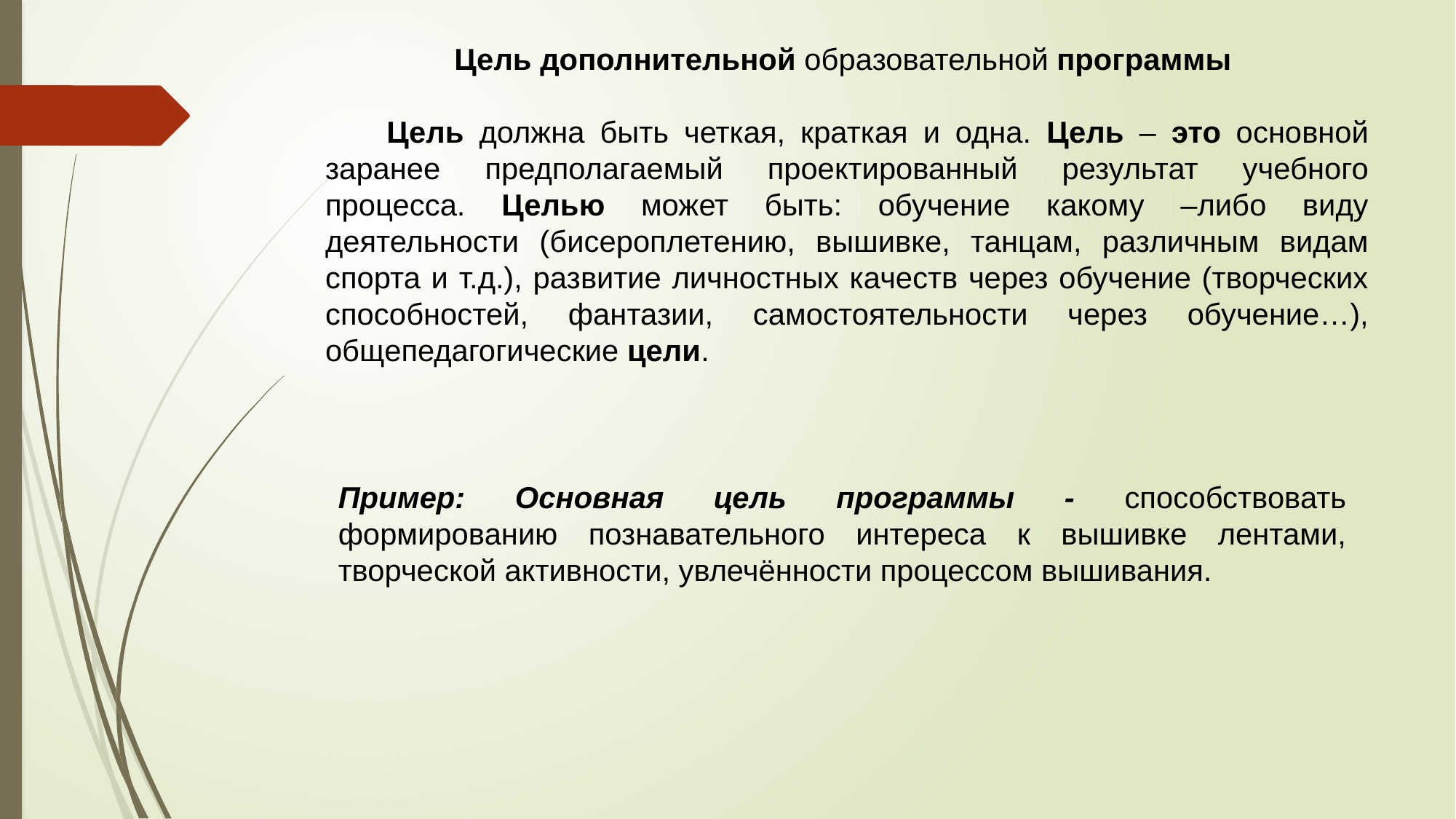

Цель дополнительной образовательной программы

    Цель должна быть четкая, краткая и одна. Цель – это основной заранее предполагаемый проектированный результат учебного процесса. Целью может быть: обучение какому –либо виду деятельности (бисероплетению, вышивке, танцам, различным видам спорта и т.д.), развитие личностных качеств через обучение (творческих способностей, фантазии, самостоятельности через обучение…), общепедагогические цели.
Пример: Основная цель программы - способствовать формированию познавательного интереса к вышивке лентами, творческой активности, увлечённости процессом вышивания.